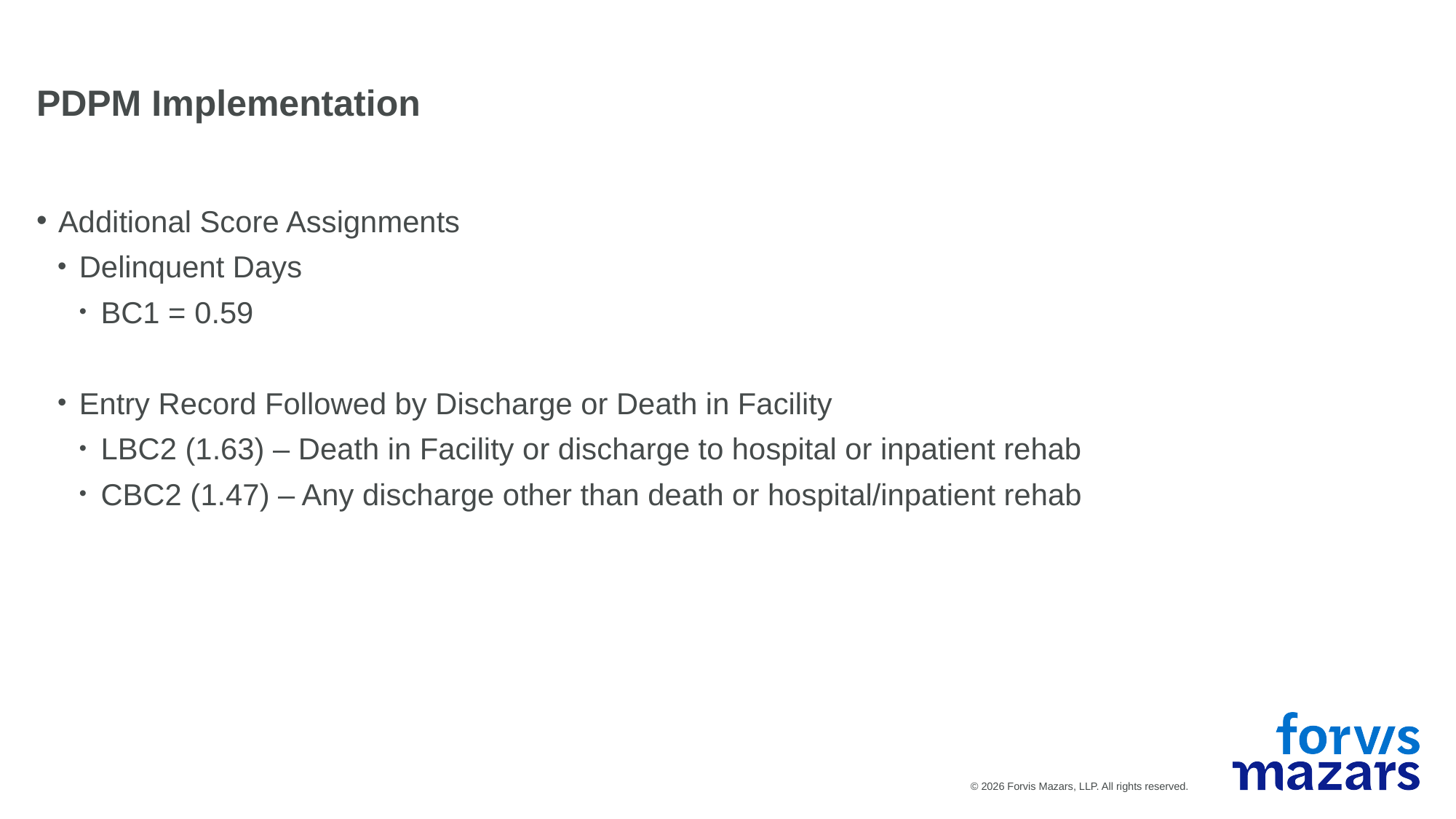

PDPM Implementation
Additional Score Assignments
Delinquent Days
BC1 = 0.59

Entry Record Followed by Discharge or Death in Facility
LBC2 (1.63) – Death in Facility or discharge to hospital or inpatient rehab
CBC2 (1.47) – Any discharge other than death or hospital/inpatient rehab